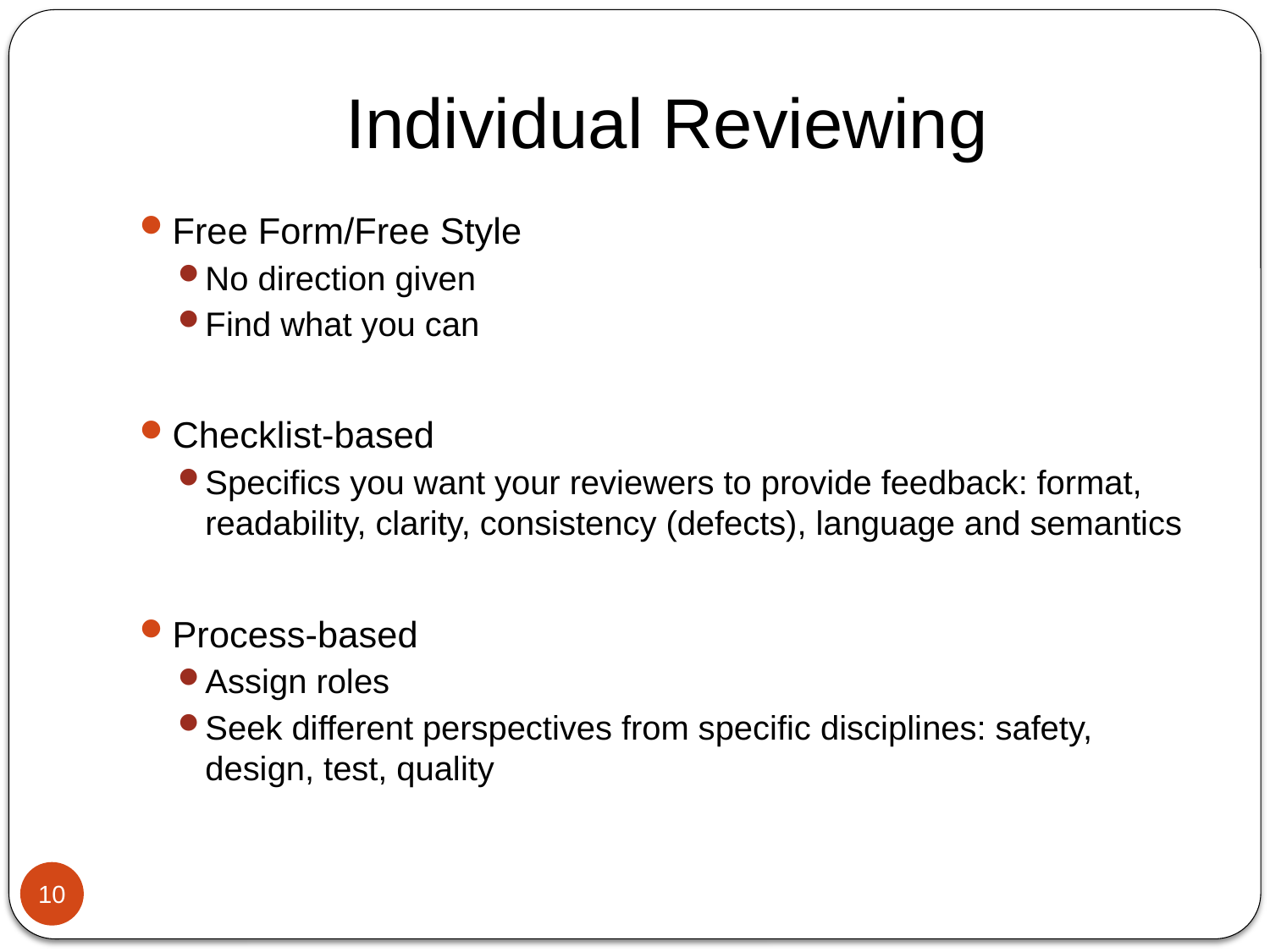

# Individual Reviewing
Free Form/Free Style
No direction given
Find what you can

Checklist-based
Specifics you want your reviewers to provide feedback: format, readability, clarity, consistency (defects), language and semantics

Process-based
Assign roles
Seek different perspectives from specific disciplines: safety, design, test, quality

10